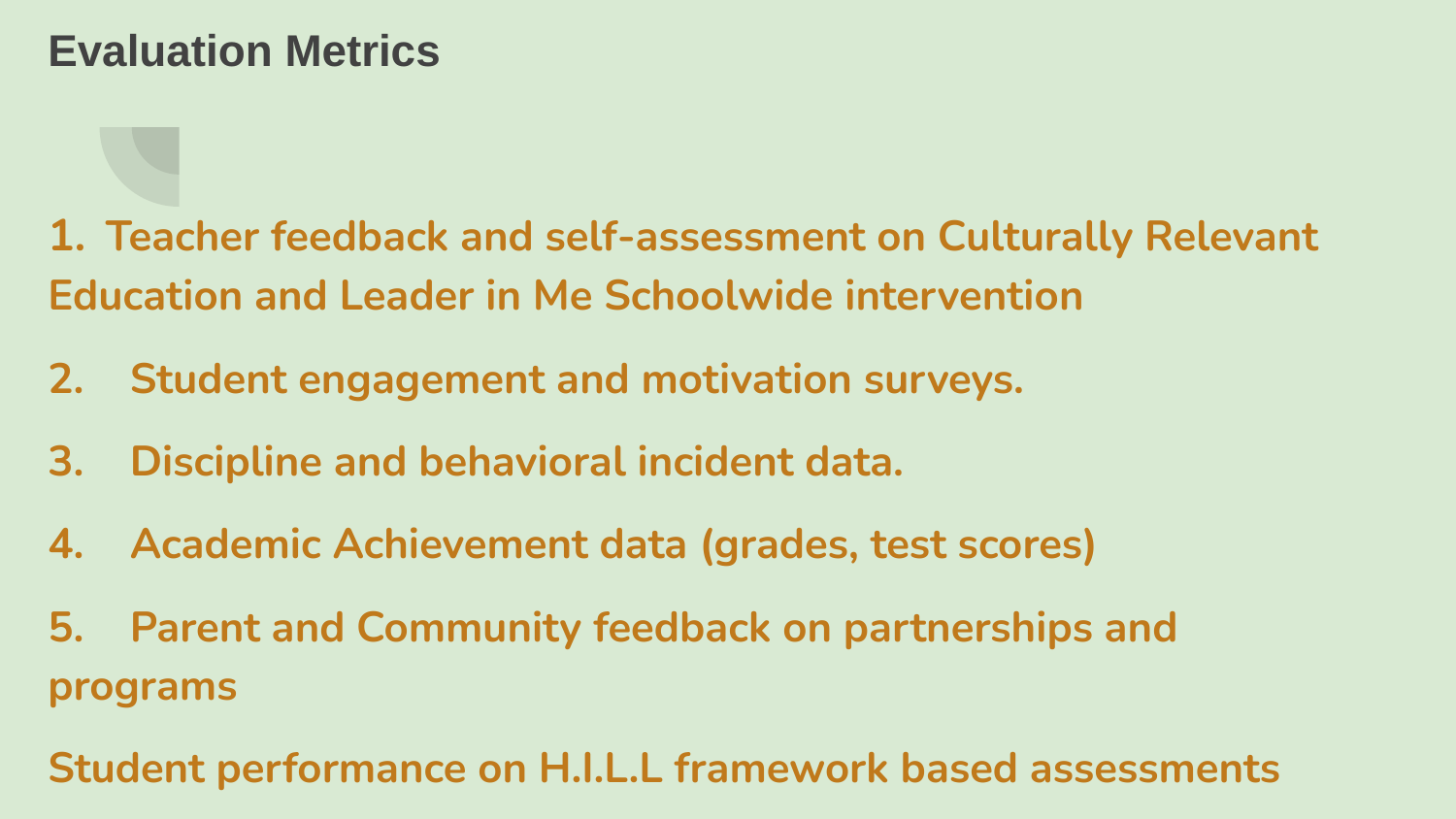

# Evaluation Metrics

1.  Teacher feedback and self-assessment on Culturally Relevant Education and Leader in Me Schoolwide intervention
2.     Student engagement and motivation surveys.
3.     Discipline and behavioral incident data.
4.     Academic Achievement data (grades, test scores)
5.     Parent and Community feedback on partnerships and programs
Student performance on H.I.L.L framework based assessments